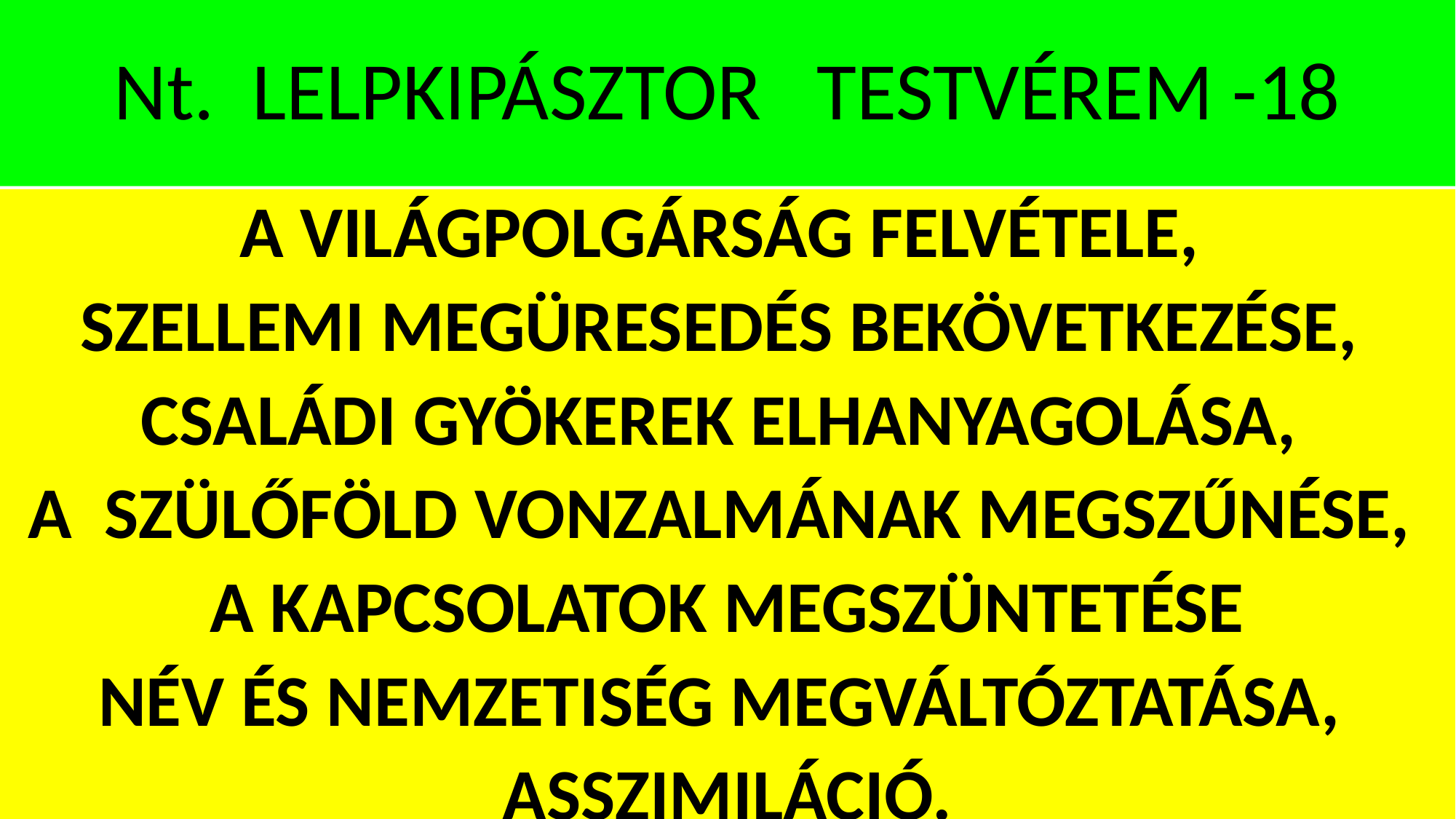

# Nt.  LELPKIPÁSZTOR   TESTVÉREM -18
A VILÁGPOLGÁRSÁG FELVÉTELE,
SZELLEMI MEGÜRESEDÉS BEKÖVETKEZÉSE,
CSALÁDI GYÖKEREK ELHANYAGOLÁSA,
A  SZÜLŐFÖLD VONZALMÁNAK MEGSZŰNÉSE,
A KAPCSOLATOK MEGSZÜNTETÉSE
NÉV ÉS NEMZETISÉG MEGVÁLTÓZTATÁSA,
ASSZIMILÁCIÓ.